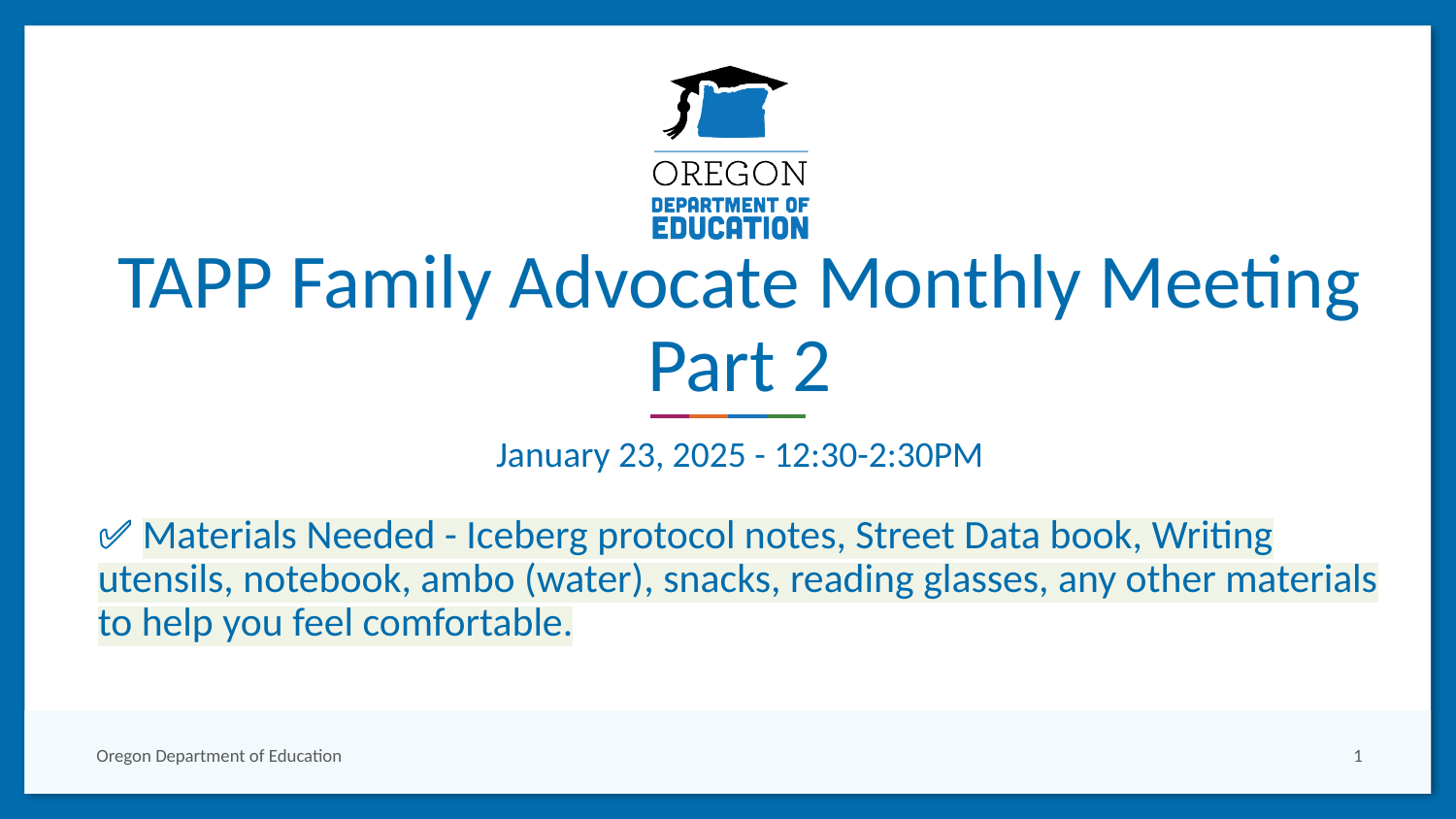

Saturday Dec 21
# TAPP Family Advocate Monthly Meeting Part 2
January 23, 2025 - 12:30-2:30PM

✅ Materials Needed - Iceberg protocol notes, Street Data book, Writing utensils, notebook, ambo (water), snacks, reading glasses, any other materials to help you feel comfortable.
1